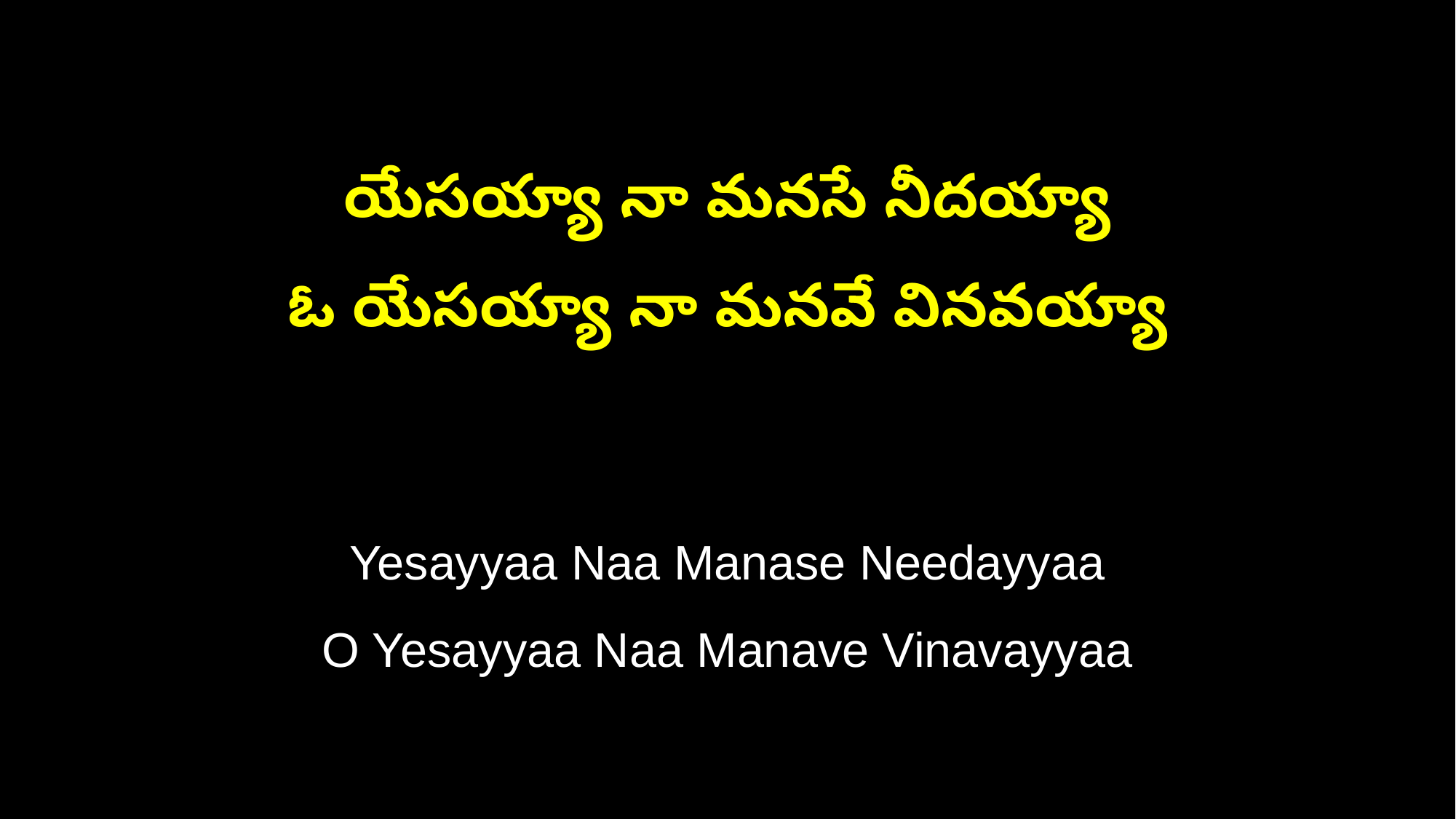

యేసయ్యా నా మనసే నీదయ్యా
ఓ యేసయ్యా నా మనవే వినవయ్యా
Yesayyaa Naa Manase Needayyaa
O Yesayyaa Naa Manave Vinavayyaa